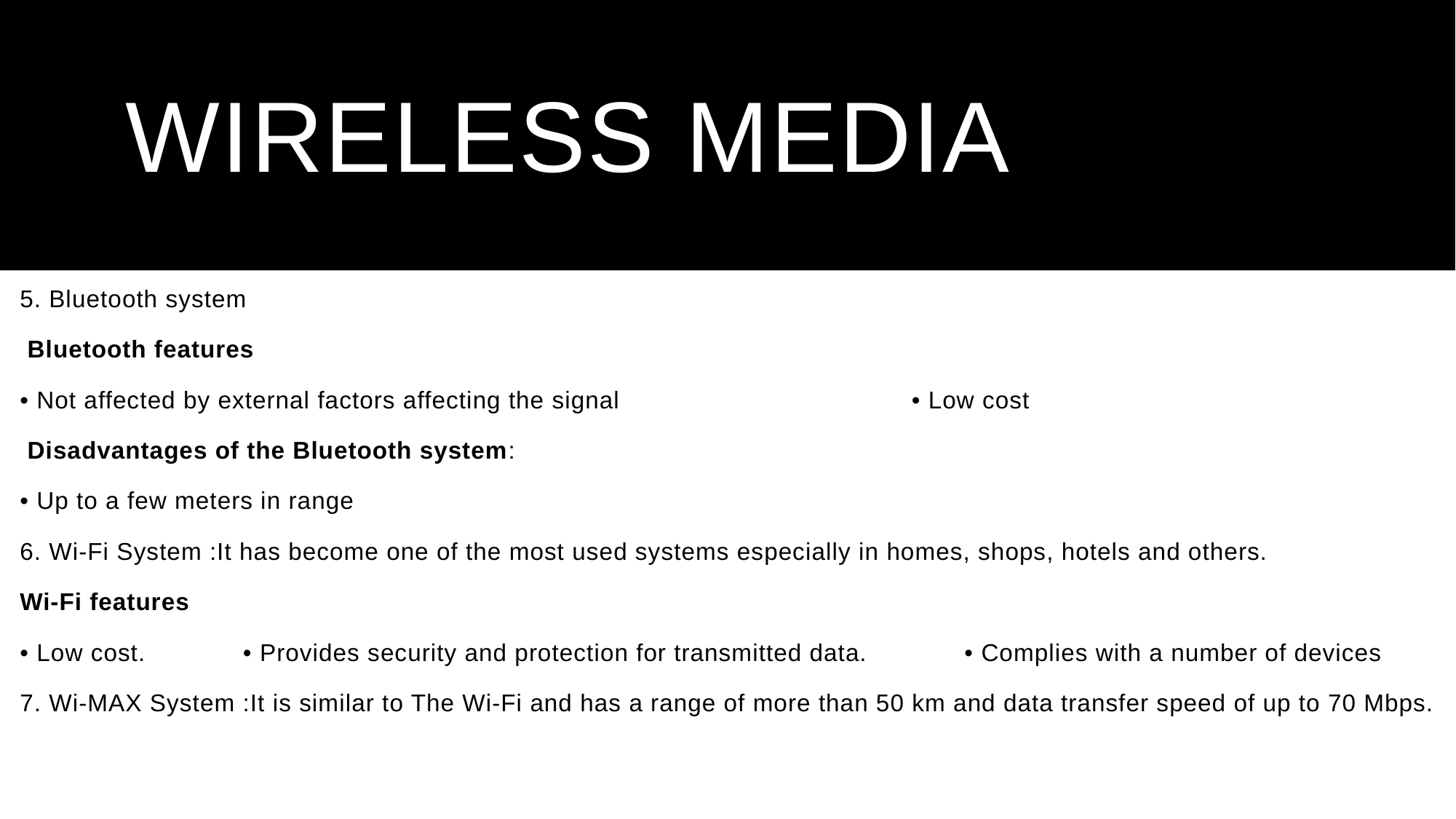

# Wireless Media
5. Bluetooth system
 Bluetooth features
• Not affected by external factors affecting the signal                                       • Low cost
 Disadvantages of the Bluetooth system:
• Up to a few meters in range
6. Wi-Fi System :It has become one of the most used systems especially in homes, shops, hotels and others.
Wi-Fi features
• Low cost.             • Provides security and protection for transmitted data.             • Complies with a number of devices
7. Wi-MAX System :It is similar to The Wi-Fi and has a range of more than 50 km and data transfer speed of up to 70 Mbps.